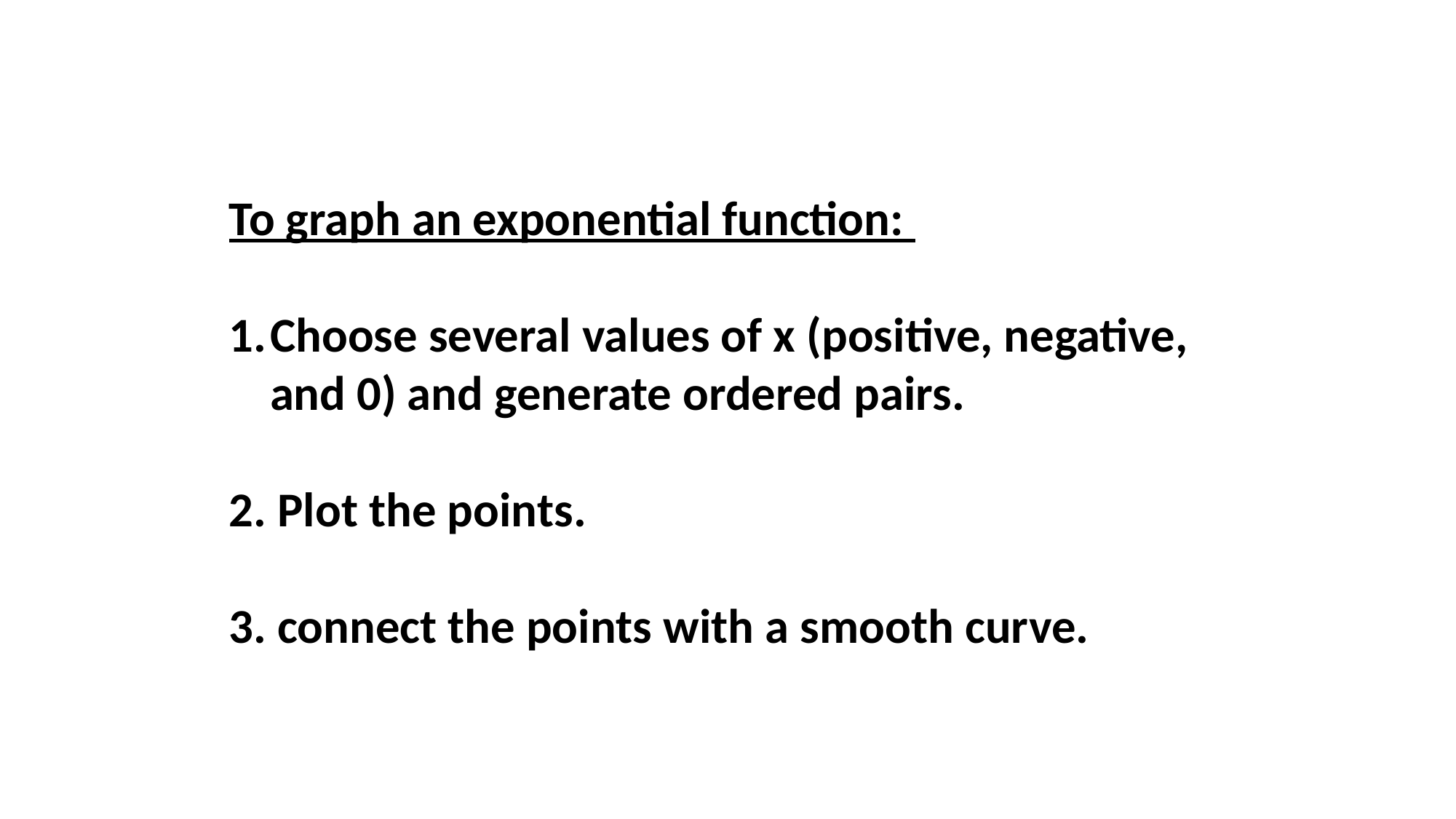

To graph an exponential function:

Choose several values of x (positive, negative, and 0) and generate ordered pairs.

2. Plot the points.

3. connect the points with a smooth curve.